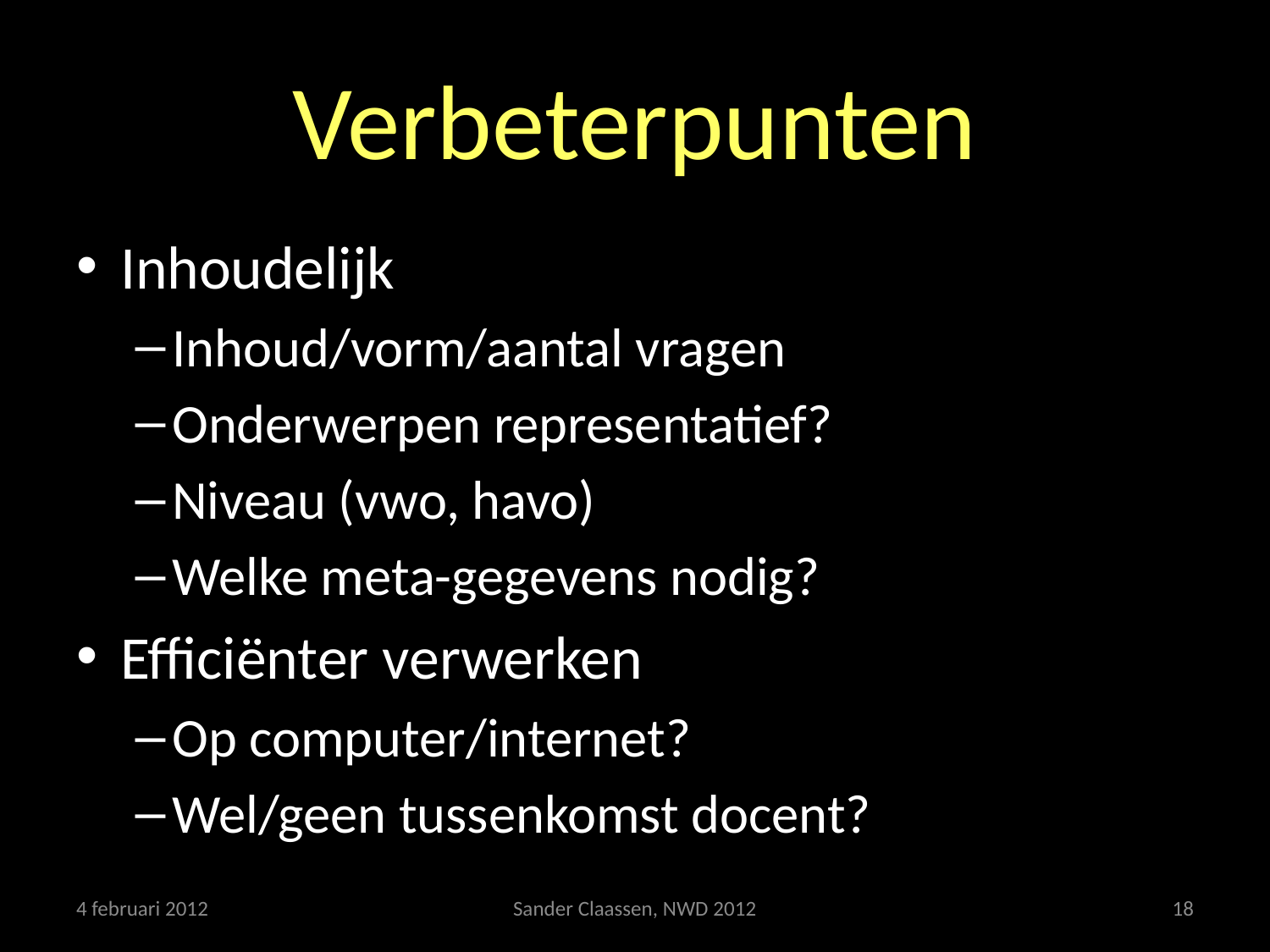

# Verbeterpunten
Inhoudelijk
Inhoud/vorm/aantal vragen
Onderwerpen representatief?
Niveau (vwo, havo)
Welke meta-gegevens nodig?
Efficiënter verwerken
Op computer/internet?
Wel/geen tussenkomst docent?
4 februari 2012
Sander Claassen, NWD 2012
18